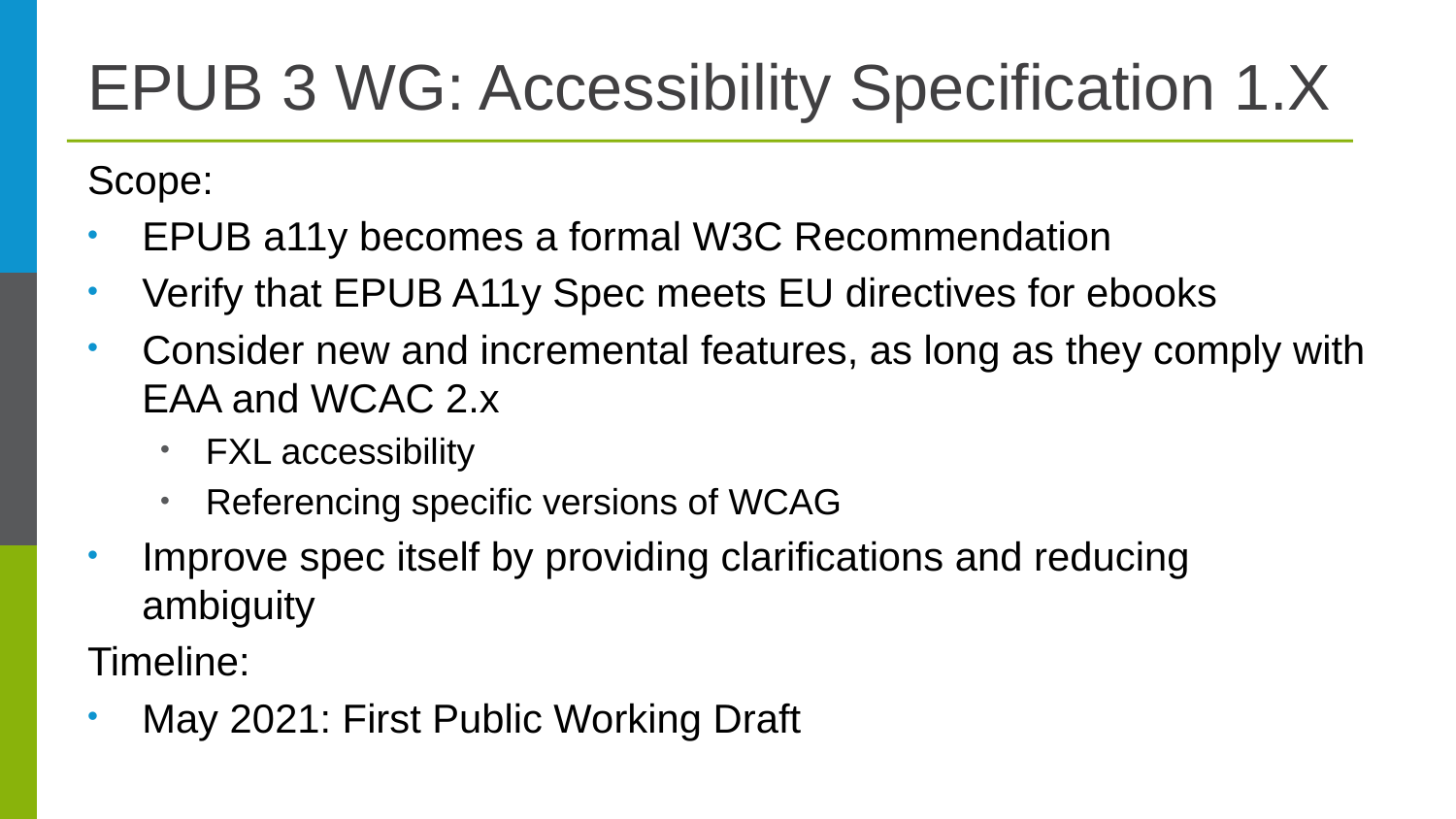

# EPUB 3 WG: Accessibility Specification 1.X
Scope:
EPUB a11y becomes a formal W3C Recommendation
Verify that EPUB A11y Spec meets EU directives for ebooks
Consider new and incremental features, as long as they comply with EAA and WCAC 2.x
FXL accessibility
Referencing specific versions of WCAG
Improve spec itself by providing clarifications and reducing ambiguity
Timeline:
May 2021: First Public Working Draft